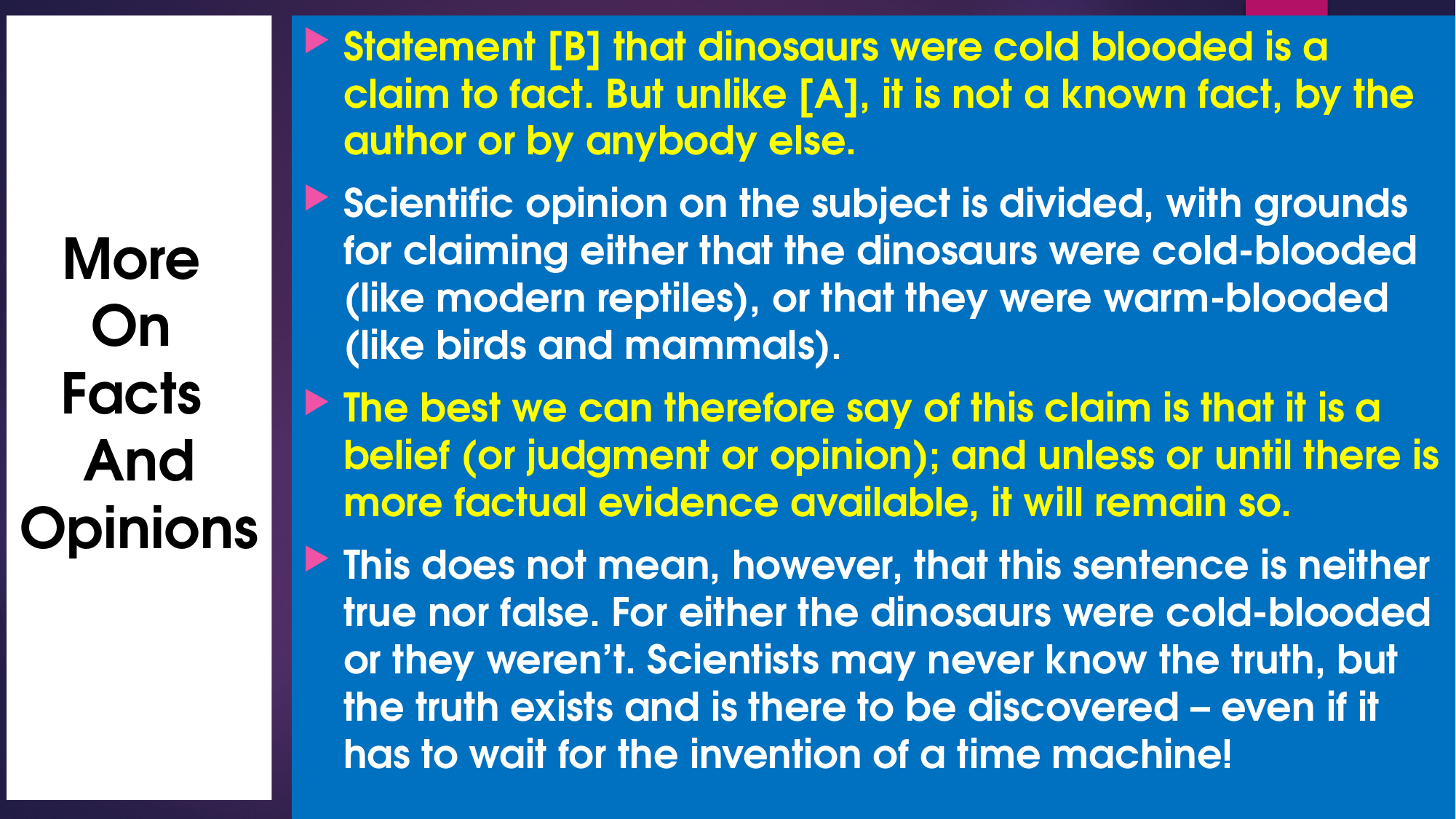

More
On
Facts
And Opinions
Statement [B] that dinosaurs were cold blooded is a claim to fact. But unlike [A], it is not a known fact, by the author or by anybody else.
Scientific opinion on the subject is divided, with grounds for claiming either that the dinosaurs were cold-blooded (like modern reptiles), or that they were warm-blooded (like birds and mammals).
The best we can therefore say of this claim is that it is a belief (or judgment or opinion); and unless or until there is more factual evidence available, it will remain so.
This does not mean, however, that this sentence is neither true nor false. For either the dinosaurs were cold-blooded or they weren’t. Scientists may never know the truth, but the truth exists and is there to be discovered – even if it has to wait for the invention of a time machine!